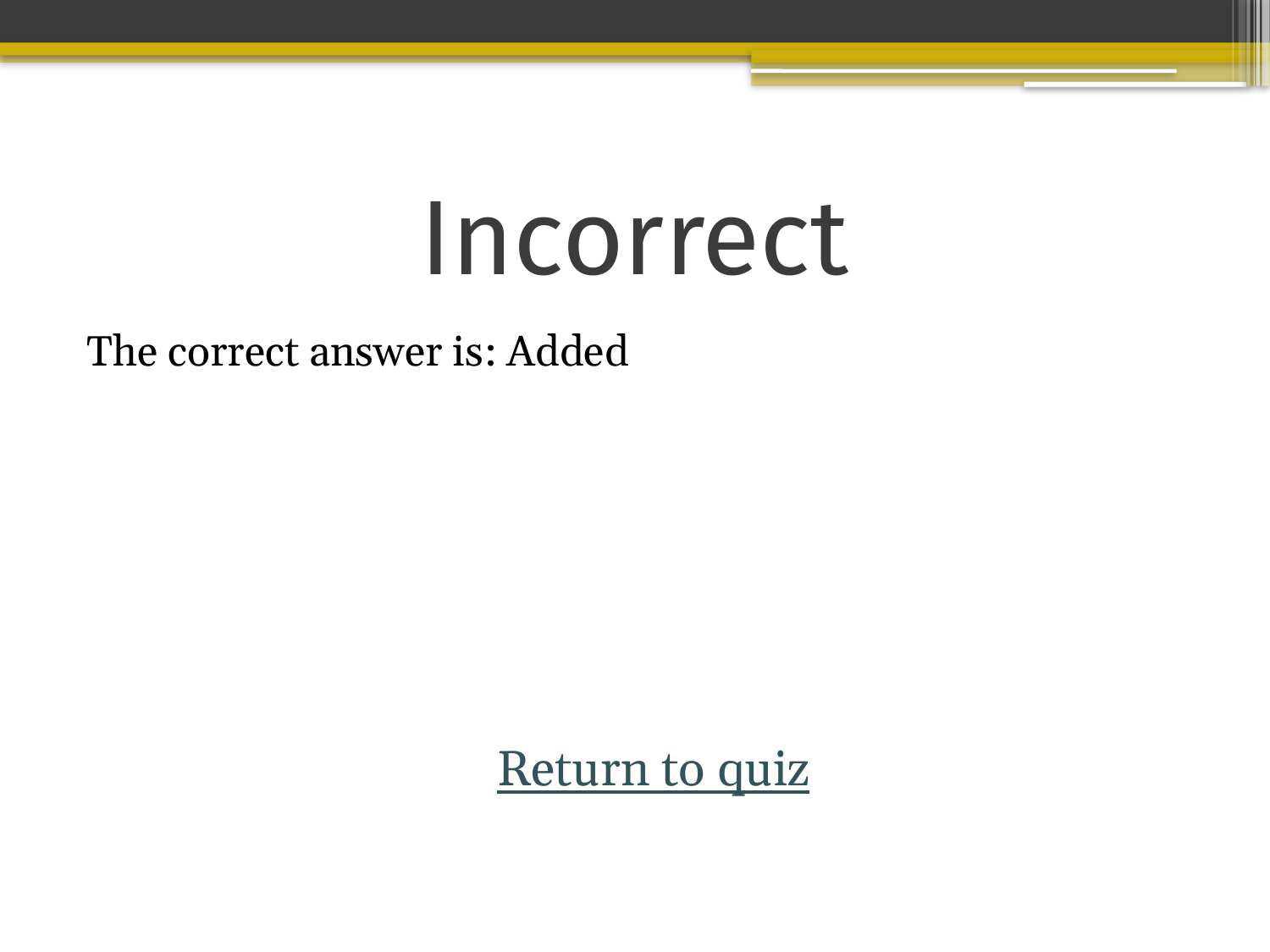

# Incorrect
The correct answer is: Added
Return to quiz